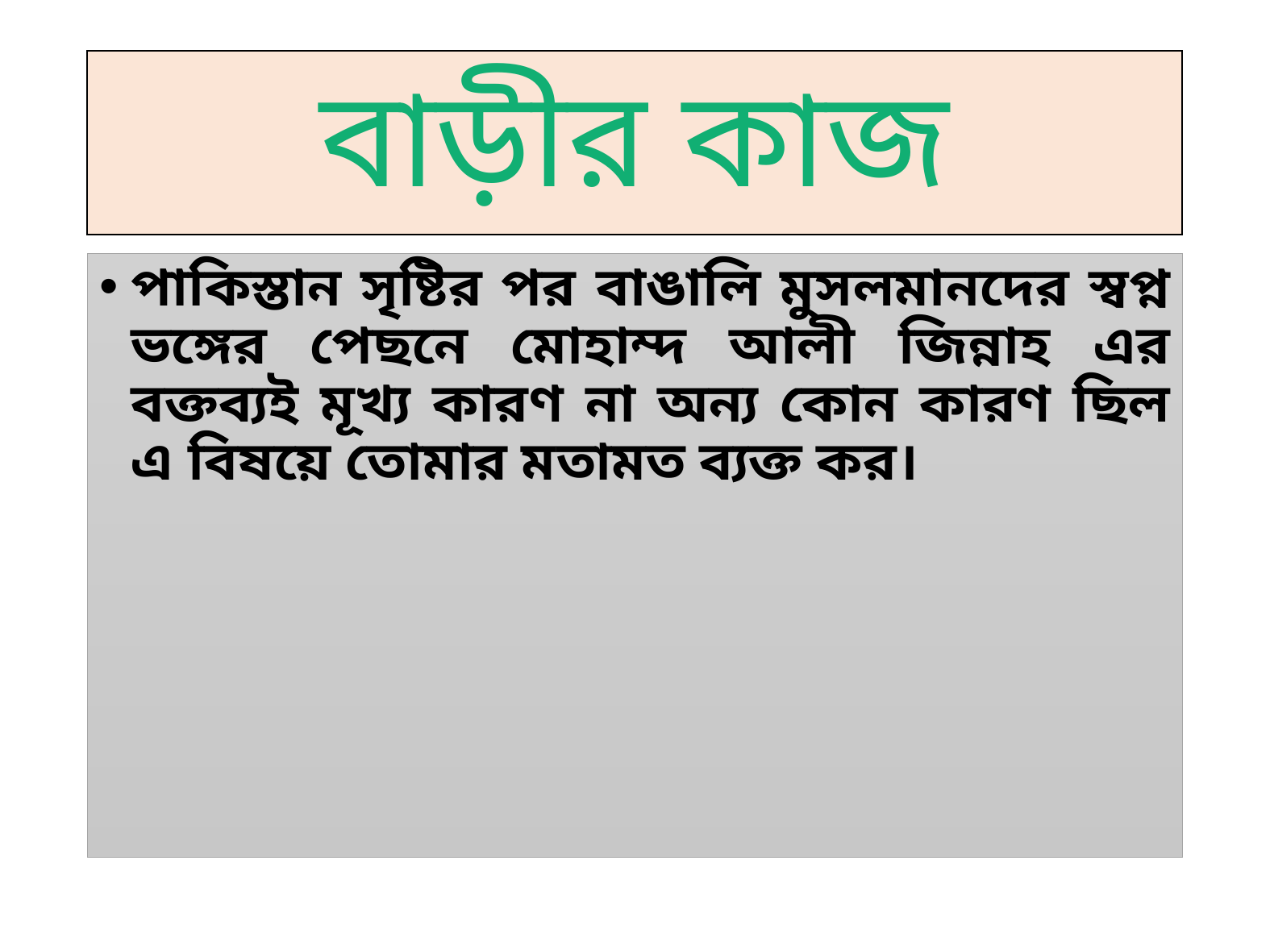

# বাড়ীর কাজ
পাকিস্তান সৃষ্টির পর বাঙালি মুসলমানদের স্বপ্ন ভঙ্গের পেছনে মোহাম্দ আলী জিন্নাহ এর বক্তব্যই মূখ্য কারণ না অন্য কোন কারণ ছিল এ বিষয়ে তোমার মতামত ব্যক্ত কর।